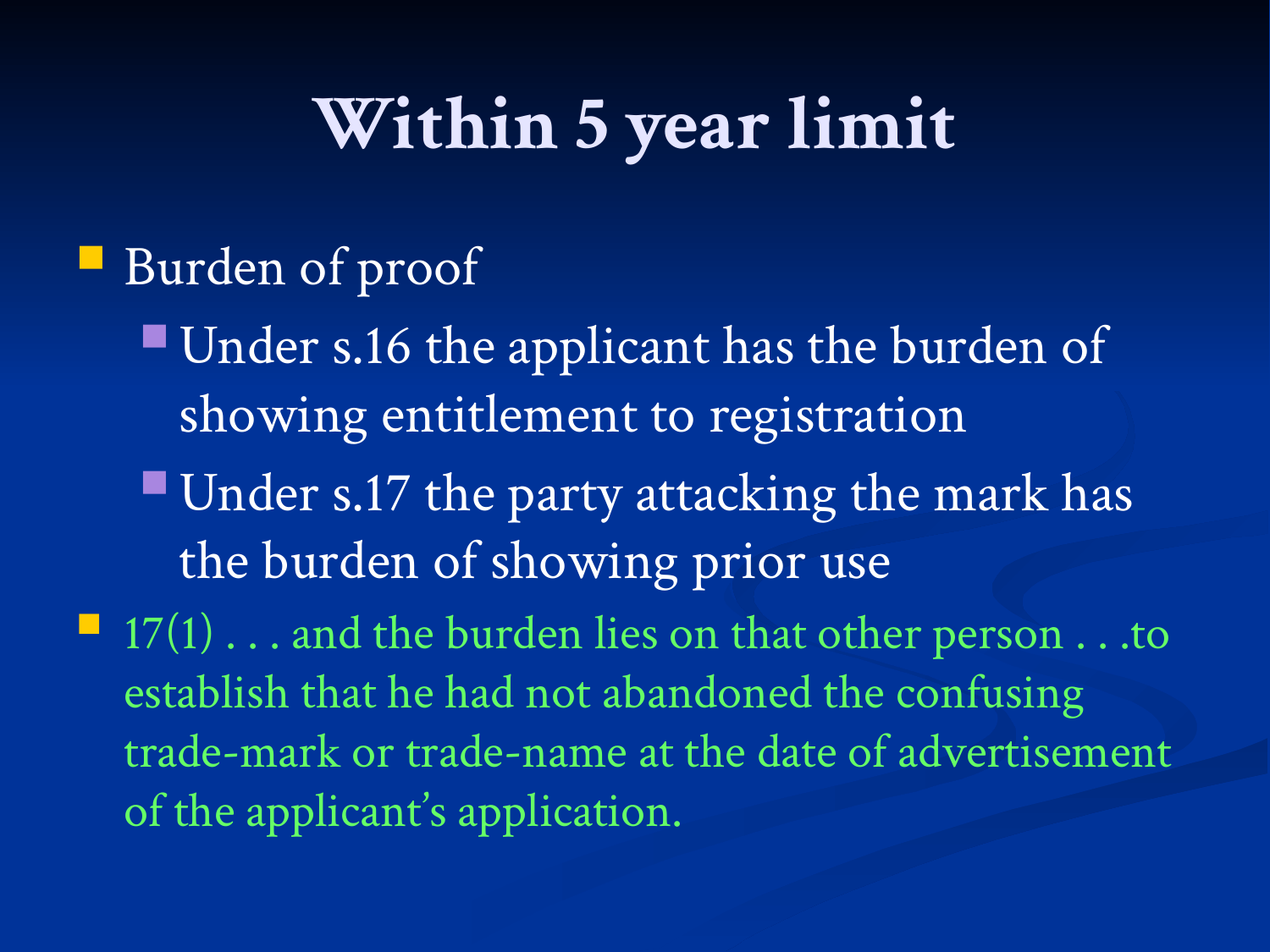

# Within 5 year limit
Burden of proof
Under s.16 the applicant has the burden of showing entitlement to registration
Under s.17 the party attacking the mark has the burden of showing prior use
17(1) . . . and the burden lies on that other person . . .to establish that he had not abandoned the confusing trade-mark or trade-name at the date of advertisement of the applicant’s application.